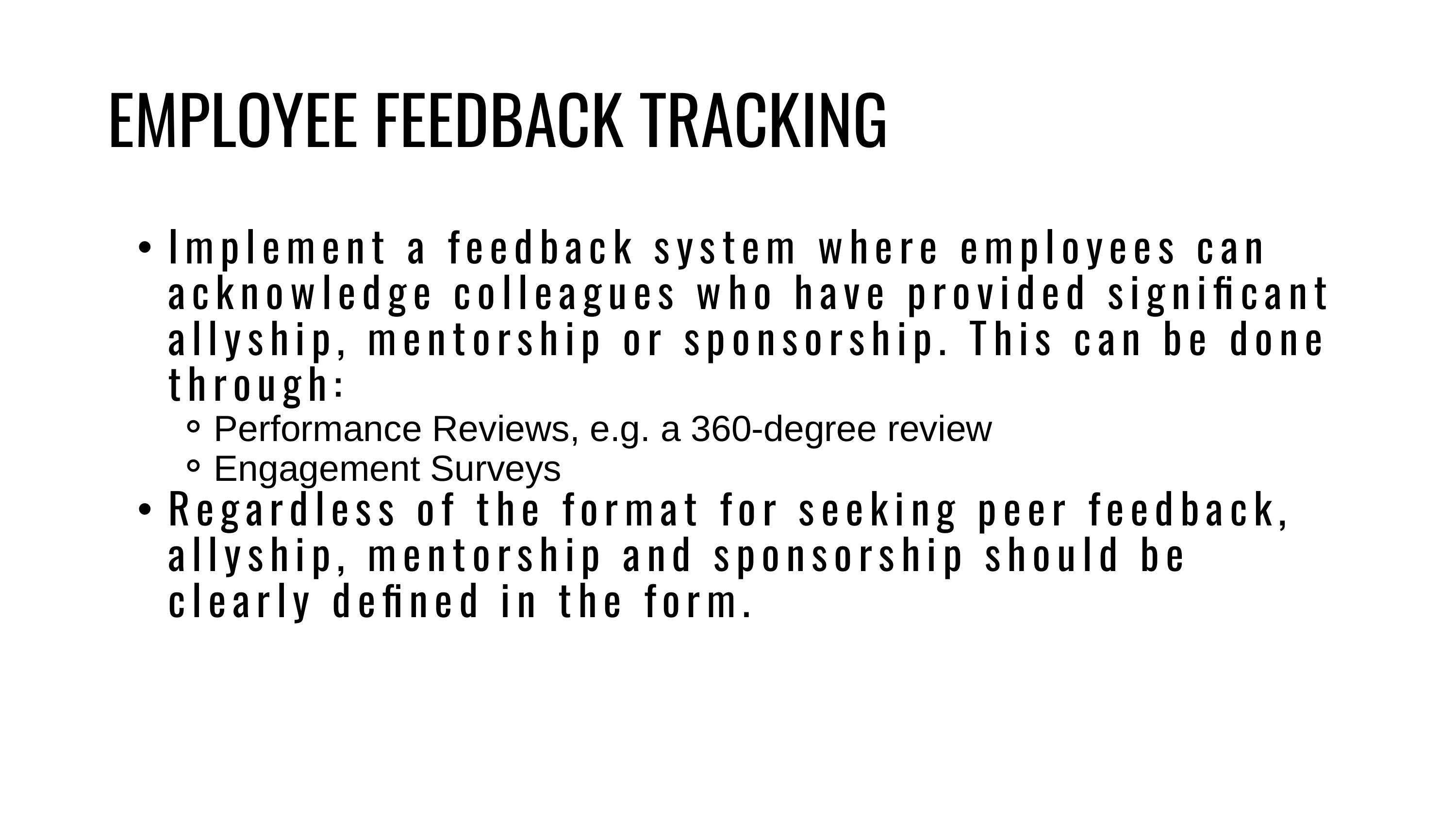

EMPLOYEE FEEDBACK TRACKING
Implement a feedback system where employees can acknowledge colleagues who have provided significant allyship, mentorship or sponsorship. This can be done through:
Performance Reviews, e.g. a 360-degree review
Engagement Surveys
Regardless of the format for seeking peer feedback, allyship, mentorship and sponsorship should be clearly defined in the form.